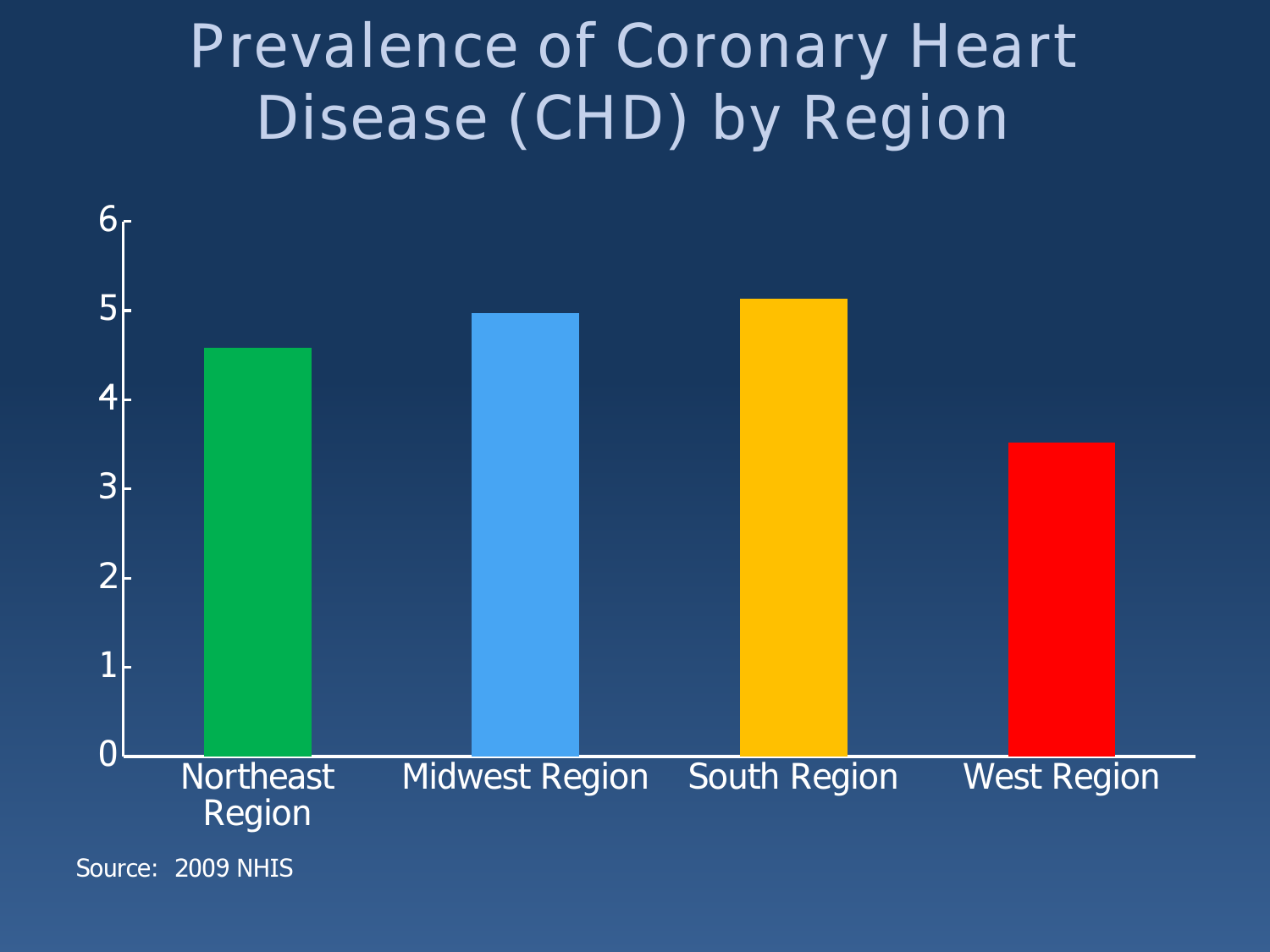

# Prevalence of Coronary Heart Disease (CHD) by Region

### Chart

| Category | CHD |
|---|---|
| Northeast Region | 4.58 |
| Midwest Region | 4.970000000000002 |
| South Region | 5.13 |
| West Region | 3.52 |
Source:  2009 NHIS